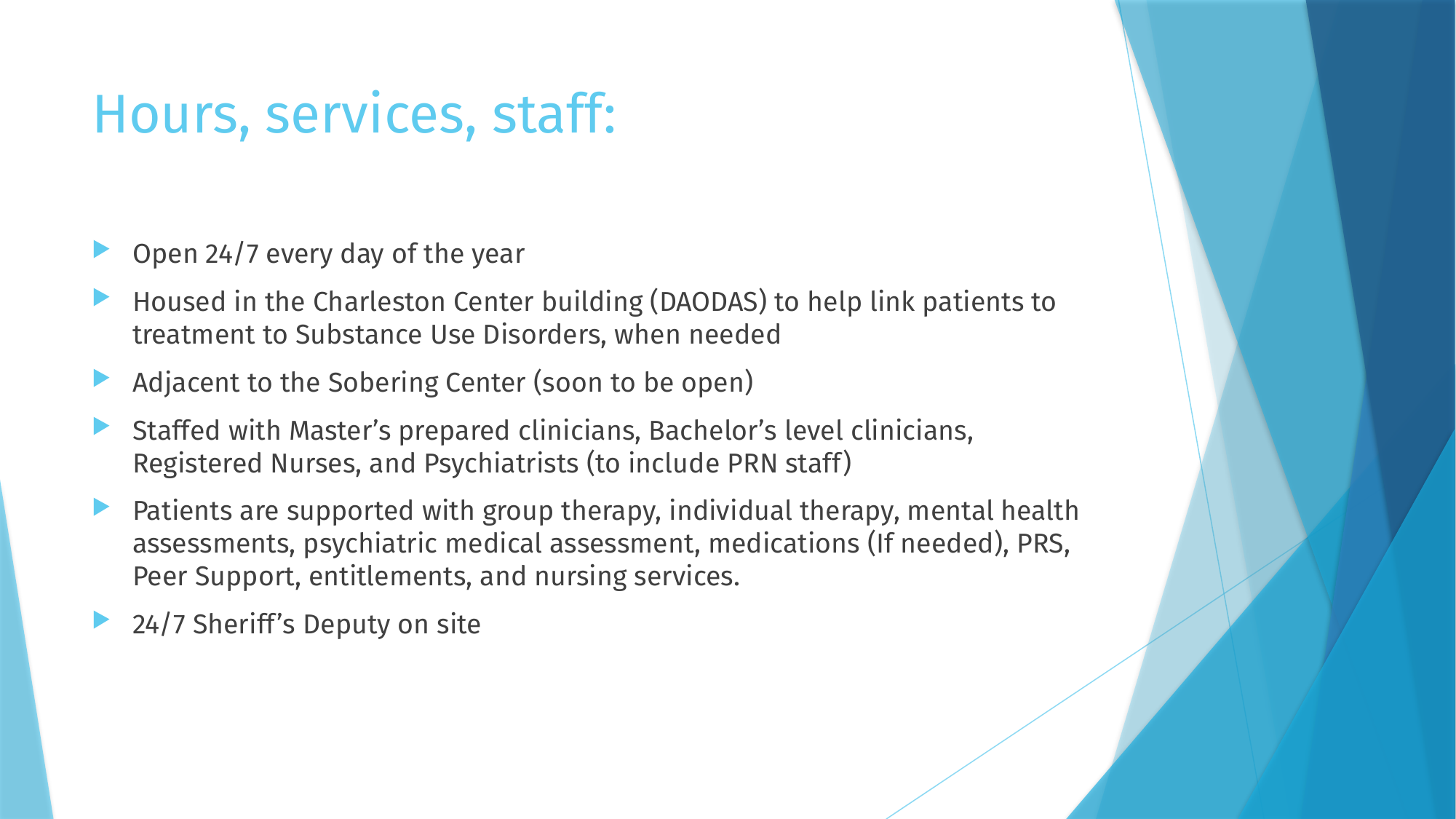

# Hours, services, staff:
Open 24/7 every day of the year
Housed in the Charleston Center building (DAODAS) to help link patients to treatment to Substance Use Disorders, when needed
Adjacent to the Sobering Center (soon to be open)
Staffed with Master’s prepared clinicians, Bachelor’s level clinicians, Registered Nurses, and Psychiatrists (to include PRN staff)
Patients are supported with group therapy, individual therapy, mental health assessments, psychiatric medical assessment, medications (If needed), PRS, Peer Support, entitlements, and nursing services.
24/7 Sheriff’s Deputy on site